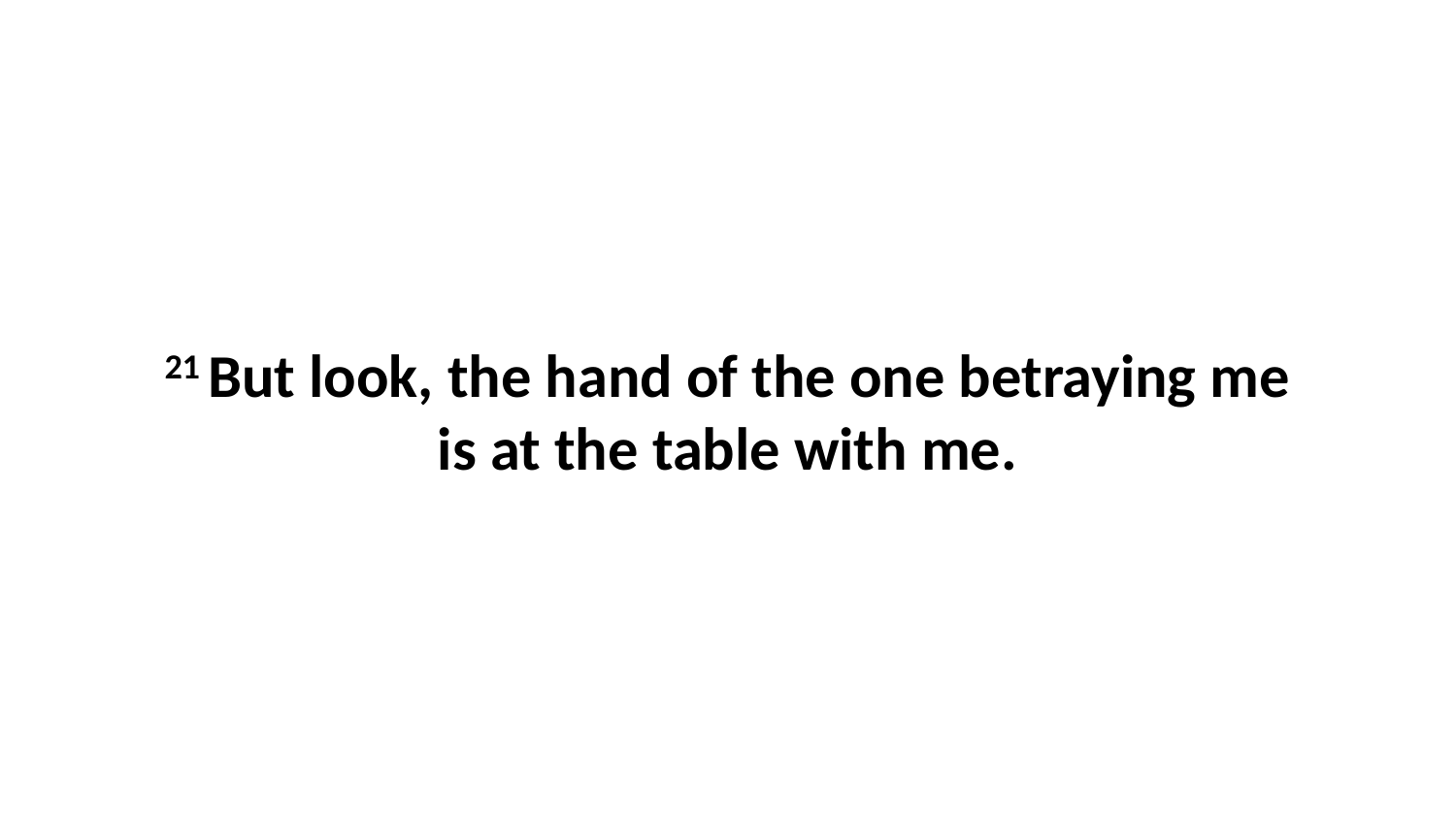

21 But look, the hand of the one betraying me is at the table with me.